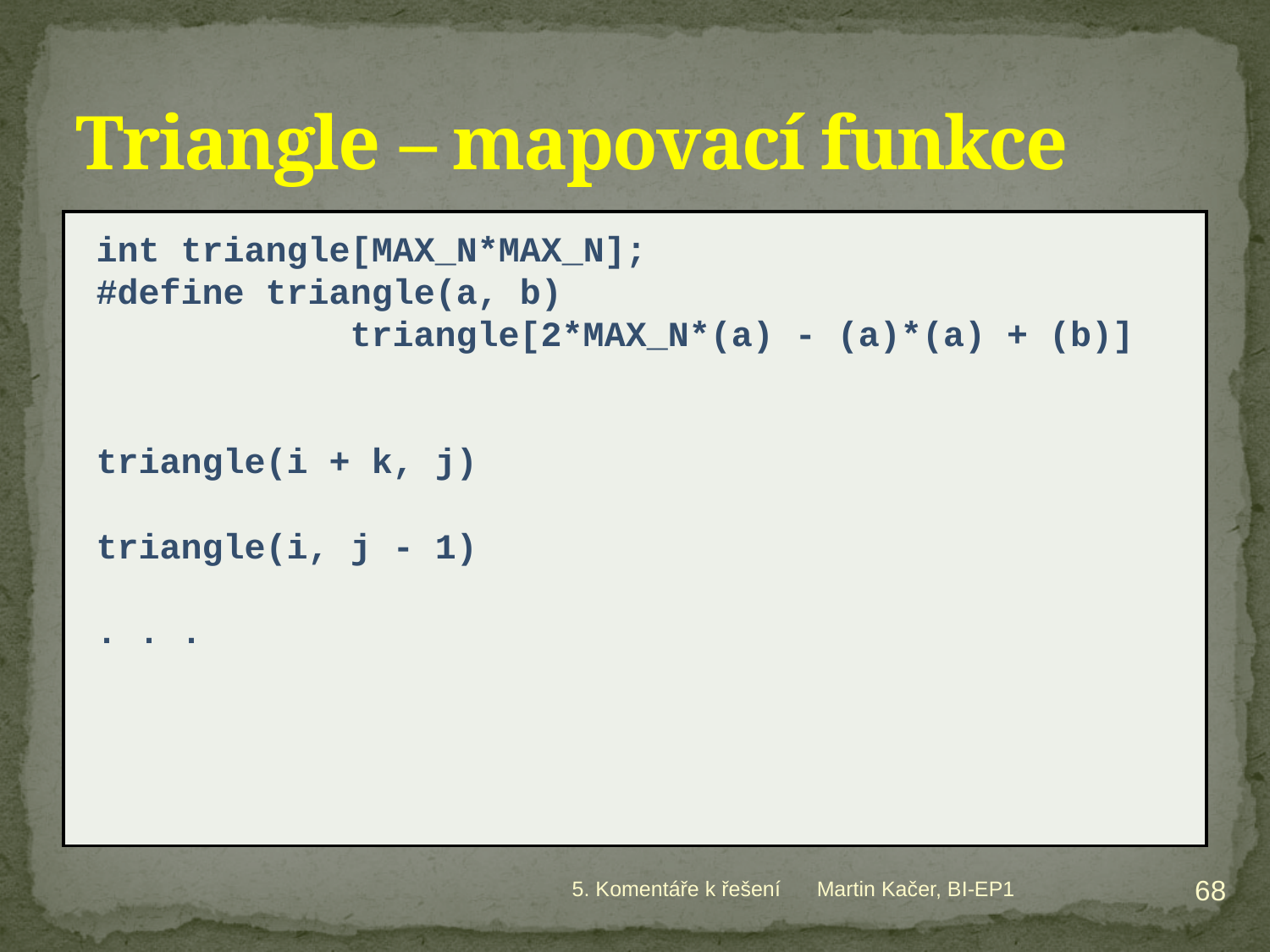

# Triangle – mapovací funkce
int triangle[MAX_N*MAX_N];
#define triangle(a, b)
		triangle[2*MAX_N*(a) - (a)*(a) + (b)]

triangle(i + k, j)

triangle(i, j - 1)

. . .

68
5. Komentáře k řešení
Martin Kačer, BI-EP1